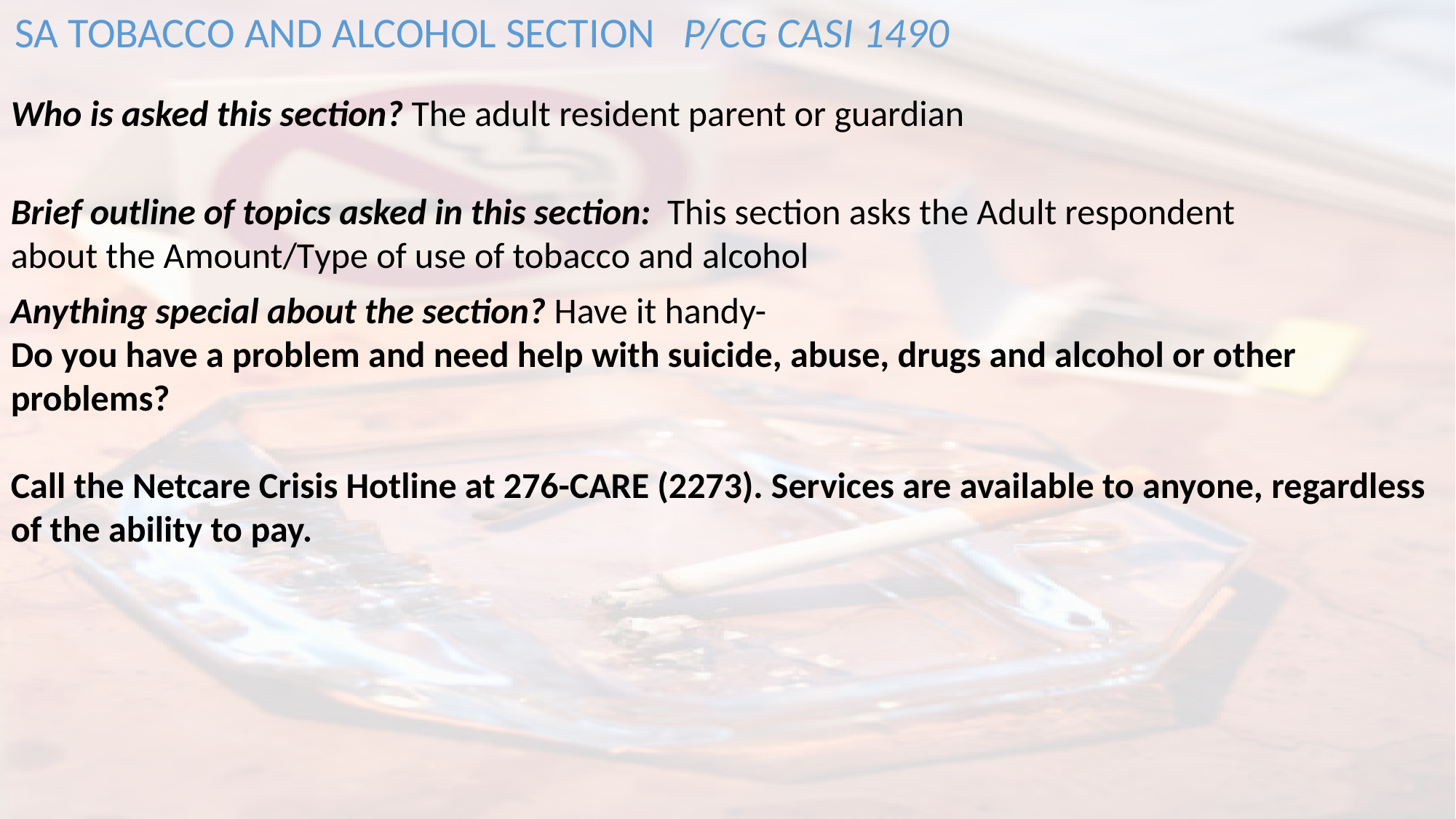

SA TOBACCO AND ALCOHOL SECTION
P/CG CASI 1490
Who is asked this section? The adult resident parent or guardian

Brief outline of topics asked in this section:  This section asks the Adult respondent about the Amount/Type of use of tobacco and alcohol

Anything special about the section? Have it handy-
Do you have a problem and need help with suicide, abuse, drugs and alcohol or other problems?
Call the Netcare Crisis Hotline at 276-CARE (2273). Services are available to anyone, regardless of the ability to pay.